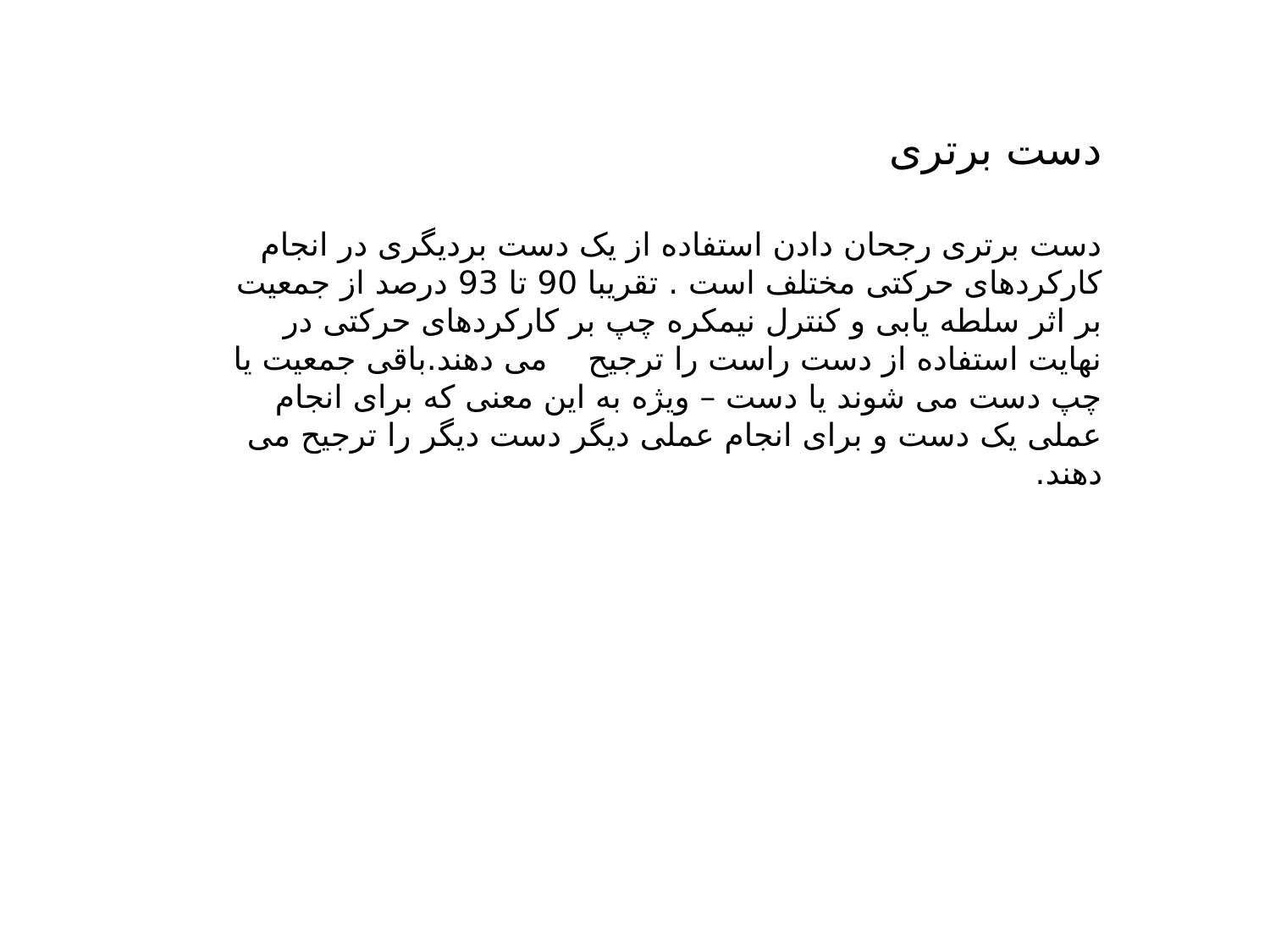

دست برتری

دست برتری رجحان دادن استفاده از یک دست بردیگری در انجام کارکردهای حرکتی مختلف است . تقریبا 90 تا 93 درصد از جمعیت بر اثر سلطه یابی و کنترل نیمکره چپ بر کارکردهای حرکتی در نهایت استفاده از دست راست را ترجیح    می دهند.باقی جمعیت یا چپ دست می شوند یا دست – ویژه به این معنی که برای انجام عملی یک دست و برای انجام عملی دیگر دست دیگر را ترجیح می دهند.